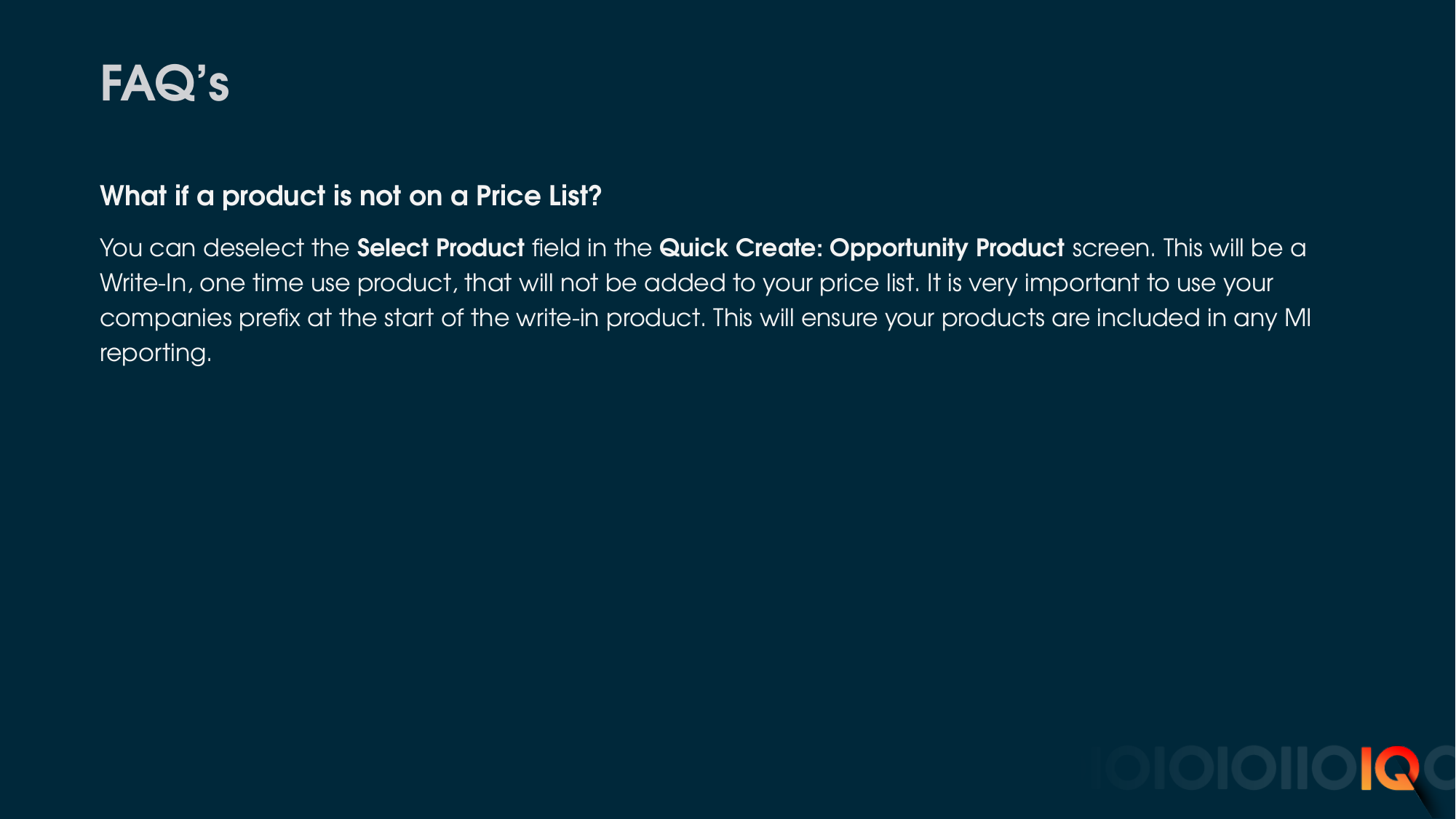

# FAQ’s
What if a product is not on a Price List?
You can deselect the Select Product field in the Quick Create: Opportunity Product screen. This will be a Write-In, one time use product, that will not be added to your price list. It is very important to use your companies prefix at the start of the write-in product. This will ensure your products are included in any MI reporting.